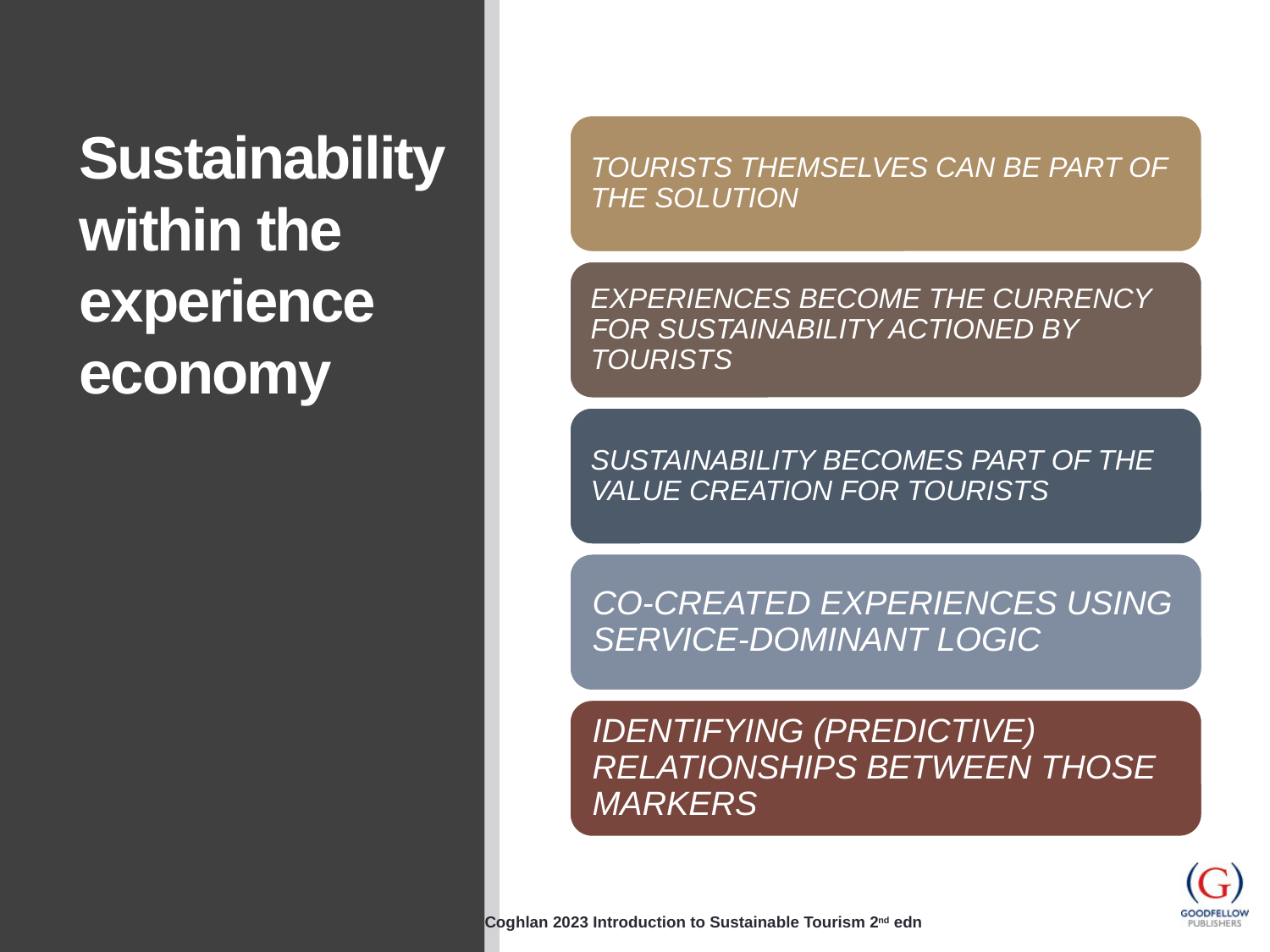

Tourists themselves Can be part of the solution
Experiences become the currency for sustainability actioned by tourists
Sustainability becomes part of the value creation for tourists
Co-CREATED EXPERIENCES using Service-DOMINANT LOGIC
Identifying (predictive) relationships between those markers
# Sustainability within the experience economy